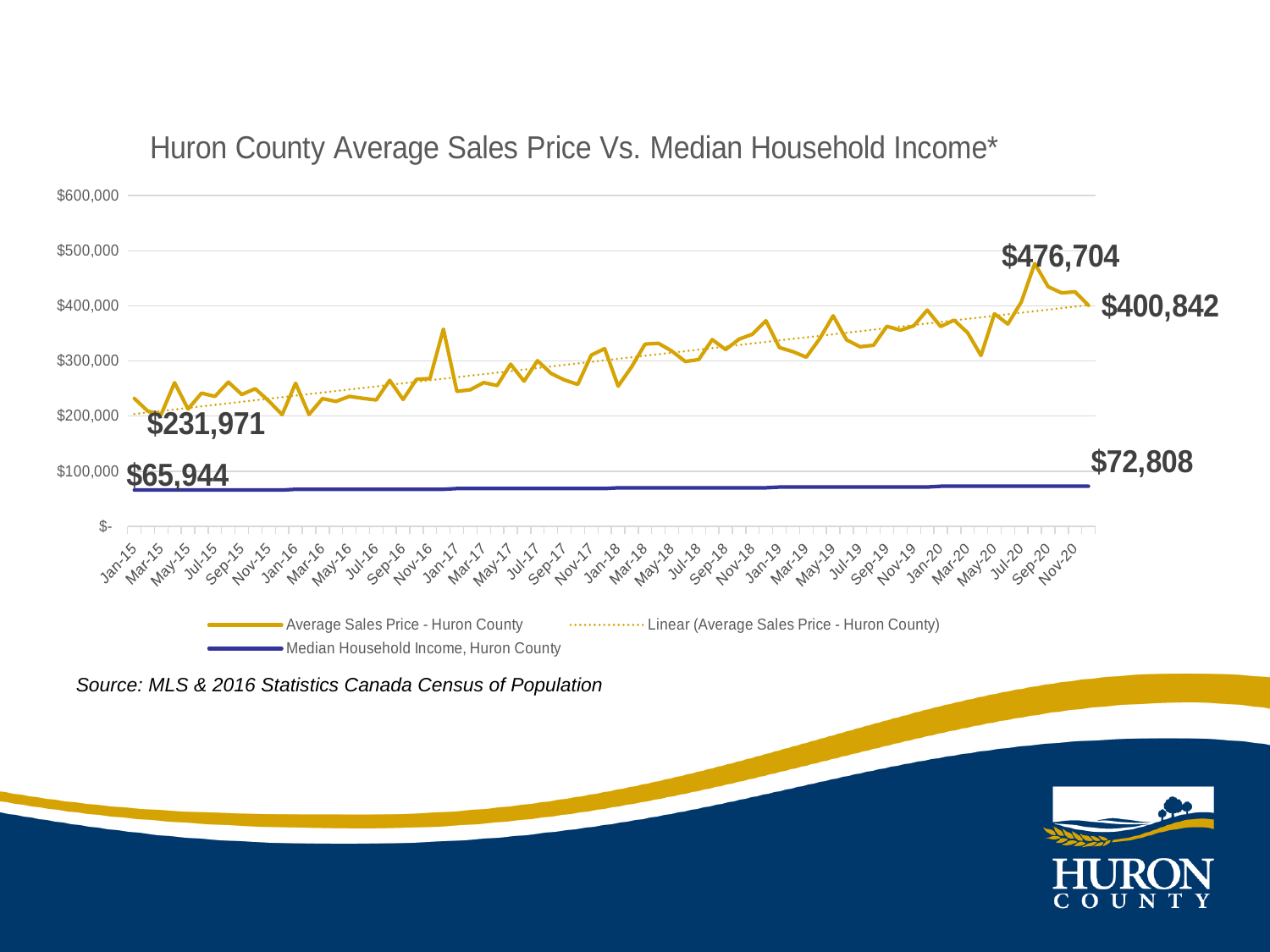

### Chart: Huron County Average Sales Price Vs. Median Household Income*

| Category | Average Sales Price - Huron County | Median Household Income, Huron County |
|---|---|---|
| 42005 | 231971.0 | 65944.0 |
| 42036 | 208942.0 | 65944.0 |
| 42064 | 203227.0 | 65944.0 |
| 42095 | 260520.0 | 65944.0 |
| 42125 | 212834.0 | 65944.0 |
| 42156 | 241625.0 | 65944.0 |
| 42186 | 235669.0 | 65944.0 |
| 42217 | 261741.0 | 65944.0 |
| 42248 | 239154.0 | 65944.0 |
| 42278 | 249560.0 | 65944.0 |
| 42309 | 227542.0 | 65944.0 |
| 42339 | 202543.0 | 65944.0 |
| 42370 | 259626.0 | 67263.0 |
| 42401 | 202911.0 | 67263.0 |
| 42430 | 231751.0 | 67263.0 |
| 42461 | 226526.0 | 67263.0 |
| 42491 | 235740.0 | 67263.0 |
| 42522 | 232138.0 | 67263.0 |
| 42552 | 229159.0 | 67263.0 |
| 42583 | 264949.0 | 67263.0 |
| 42614 | 230090.0 | 67263.0 |
| 42644 | 266913.0 | 67263.0 |
| 42675 | 268133.0 | 67263.0 |
| 42705 | 357758.0 | 67263.0 |
| 42736 | 244810.0 | 68608.0 |
| 42767 | 247727.0 | 68608.0 |
| 42795 | 260828.0 | 68608.0 |
| 42826 | 255412.0 | 68608.0 |
| 42856 | 294290.0 | 68608.0 |
| 42887 | 263346.0 | 68608.0 |
| 42917 | 300552.0 | 68608.0 |
| 42948 | 277539.0 | 68608.0 |
| 42979 | 265635.0 | 68608.0 |
| 43009 | 257432.0 | 68608.0 |
| 43040 | 310724.0 | 68608.0 |
| 43070 | 322304.0 | 68608.0 |
| 43101 | 254280.0 | 69980.0 |
| 43132 | 289161.0 | 69980.0 |
| 43160 | 330564.0 | 69980.0 |
| 43191 | 332085.0 | 69980.0 |
| 43221 | 317876.0 | 69980.0 |
| 43252 | 299030.0 | 69980.0 |
| 43282 | 302560.0 | 69980.0 |
| 43313 | 338832.0 | 69980.0 |
| 43344 | 320681.0 | 69980.0 |
| 43374 | 339596.0 | 69980.0 |
| 43405 | 348500.0 | 69980.0 |
| 43435 | 373028.0 | 69980.0 |
| 43466 | 324342.0 | 71380.0 |
| 43497 | 316982.0 | 71380.0 |
| 43525 | 306916.0 | 71380.0 |
| 43556 | 340387.0 | 71380.0 |
| 43586 | 382002.0 | 71380.0 |
| 43617 | 338310.0 | 71380.0 |
| 43647 | 325798.0 | 71380.0 |
| 43678 | 328481.0 | 71380.0 |
| 43709 | 362938.0 | 71380.0 |
| 43739 | 355682.0 | 71380.0 |
| 43770 | 363801.0 | 71380.0 |
| 43800 | 392345.0 | 71380.0 |
| 43831 | 362481.0 | 72808.0 |
| 43862 | 374054.0 | 72808.0 |
| 43891 | 351317.0 | 72808.0 |
| 43922 | 309935.0 | 72808.0 |
| 43952 | 385566.0 | 72808.0 |
| 43983 | 367036.0 | 72808.0 |
| 44013 | 406832.0 | 72808.0 |
| 44044 | 476704.0 | 72808.0 |
| 44075 | 434574.0 | 72808.0 |
| 44105 | 423461.0 | 72808.0 |
| 44136 | 425436.0 | 72808.0 |
| 44166 | 400842.0 | 72808.0 |
Source: MLS & 2016 Statistics Canada Census of Population